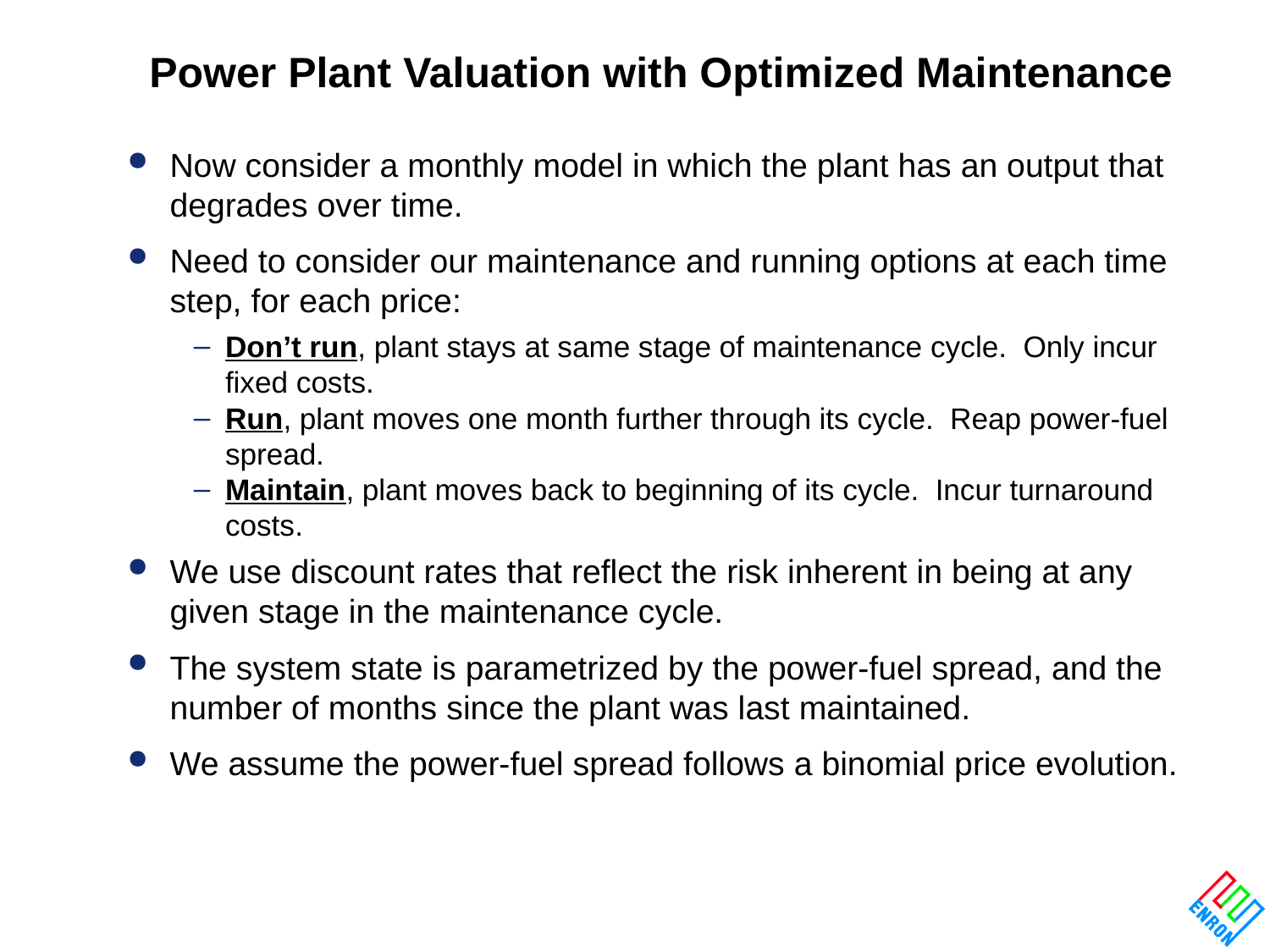

# Power Plant Valuation with Optimized Maintenance
Now consider a monthly model in which the plant has an output that degrades over time.
Need to consider our maintenance and running options at each time step, for each price:
Don’t run, plant stays at same stage of maintenance cycle.  Only incur fixed costs.
Run, plant moves one month further through its cycle.  Reap power-fuel spread.
Maintain, plant moves back to beginning of its cycle.  Incur turnaround costs.
We use discount rates that reflect the risk inherent in being at any given stage in the maintenance cycle.
The system state is parametrized by the power-fuel spread, and the number of months since the plant was last maintained.
We assume the power-fuel spread follows a binomial price evolution.